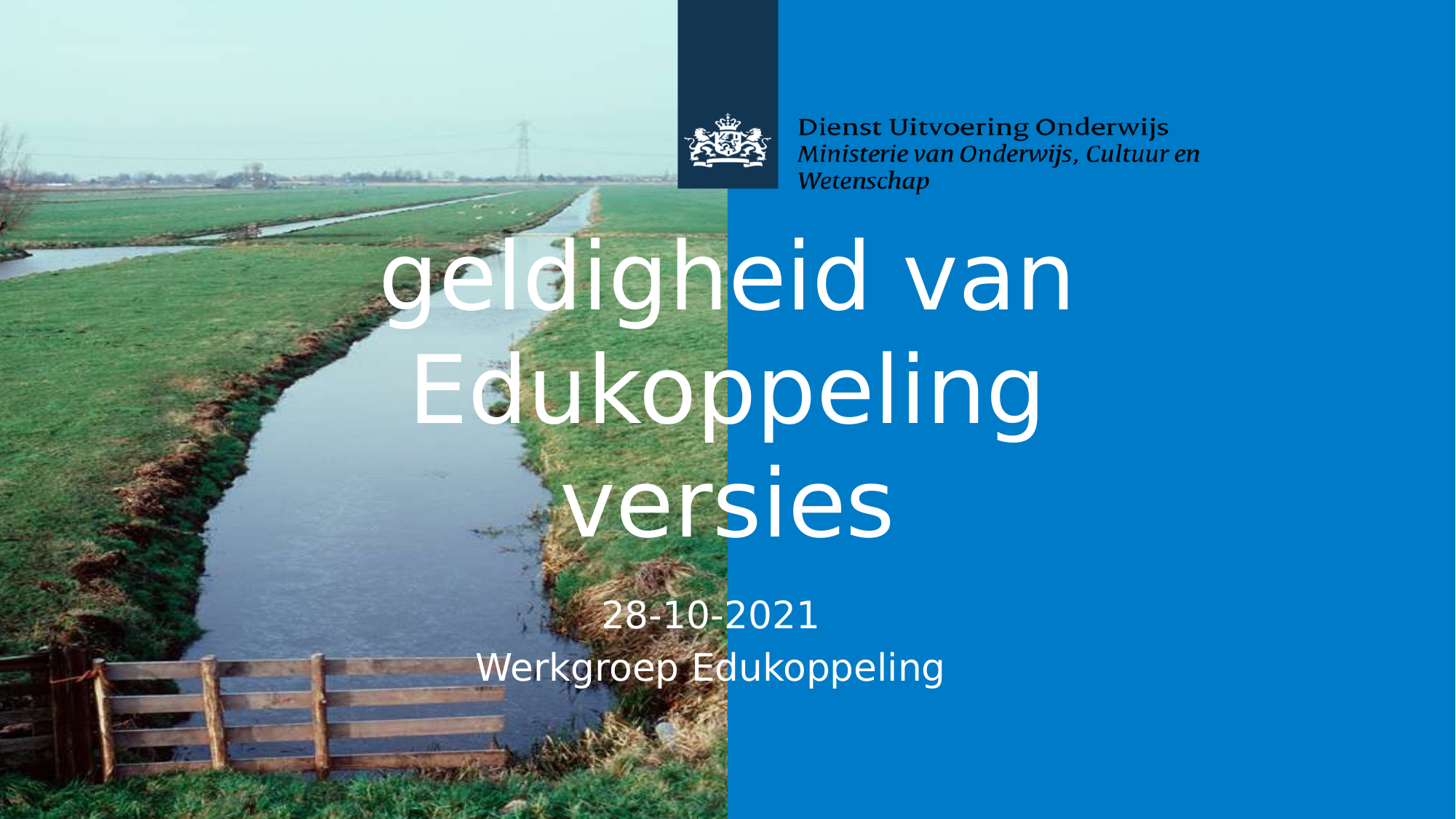

# geldigheid van Edukoppeling versies
28-10-2021
Werkgroep Edukoppeling